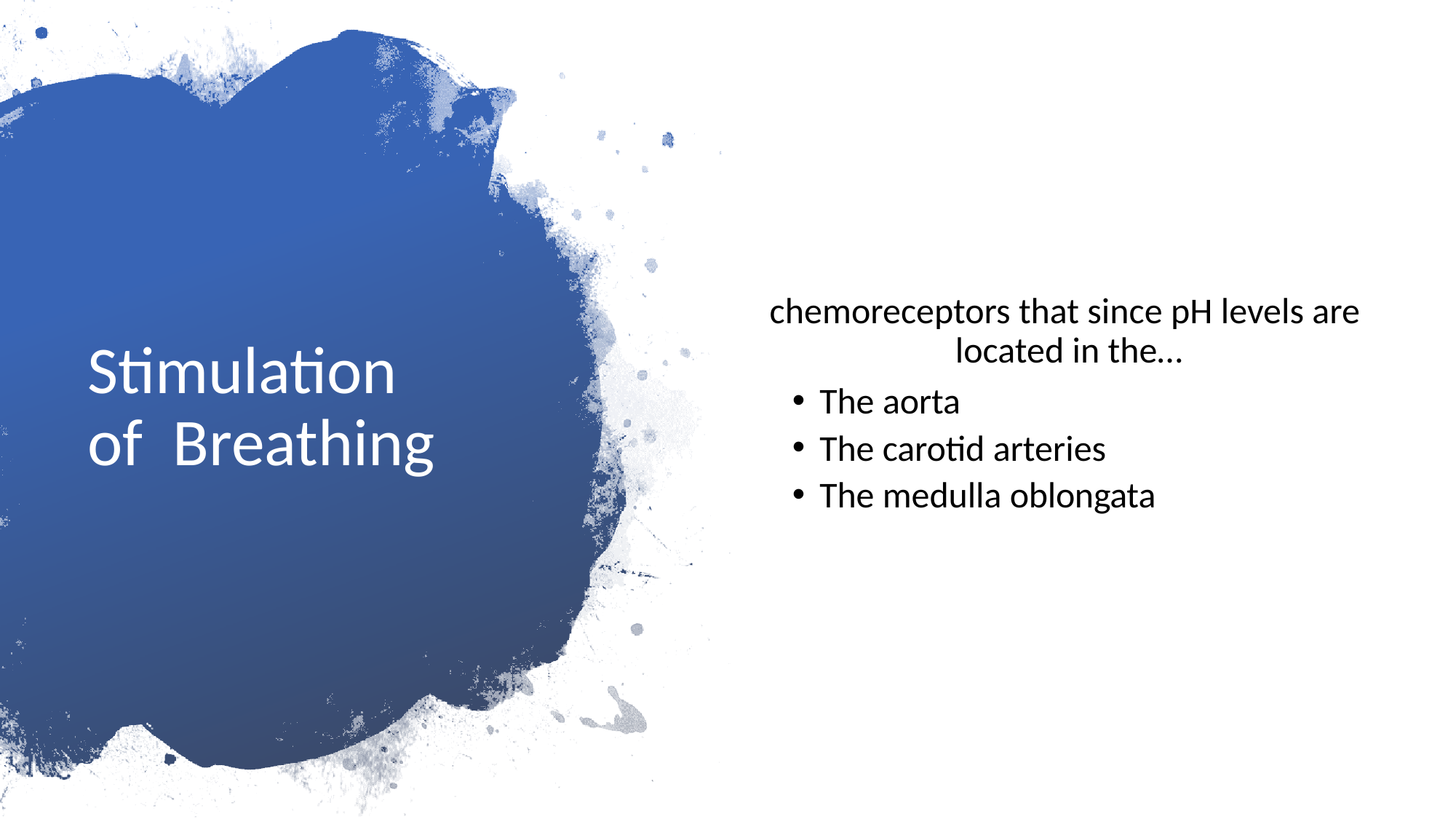

# chemoreceptors that since pH levels are  located in the…
Stimulation of  Breathing
The aorta
The carotid arteries
The medulla oblongata